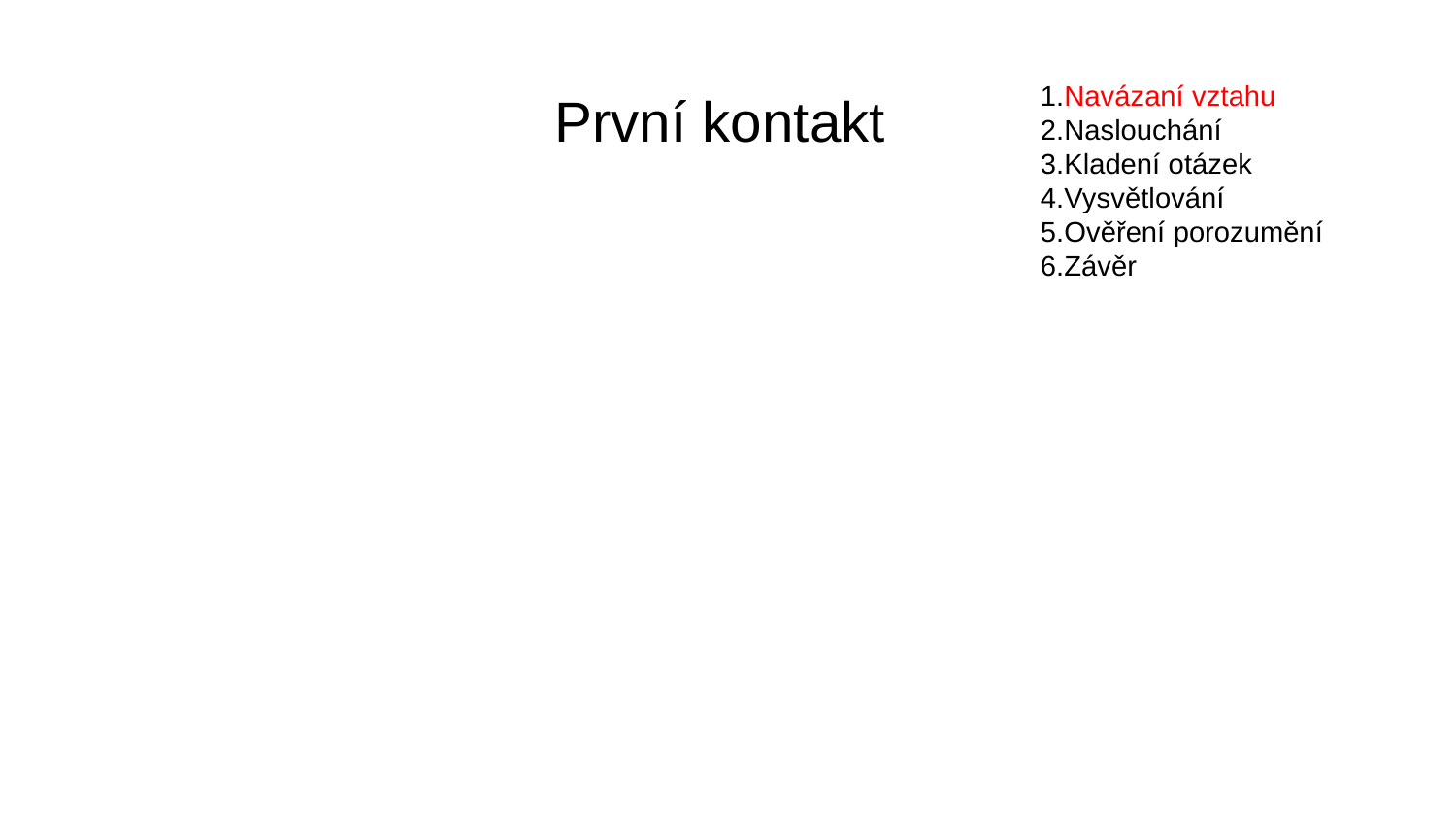

Navázaní vztahu
Naslouchání
Kladení otázek
Vysvětlování
Ověření porozumění
Závěr

# První kontakt